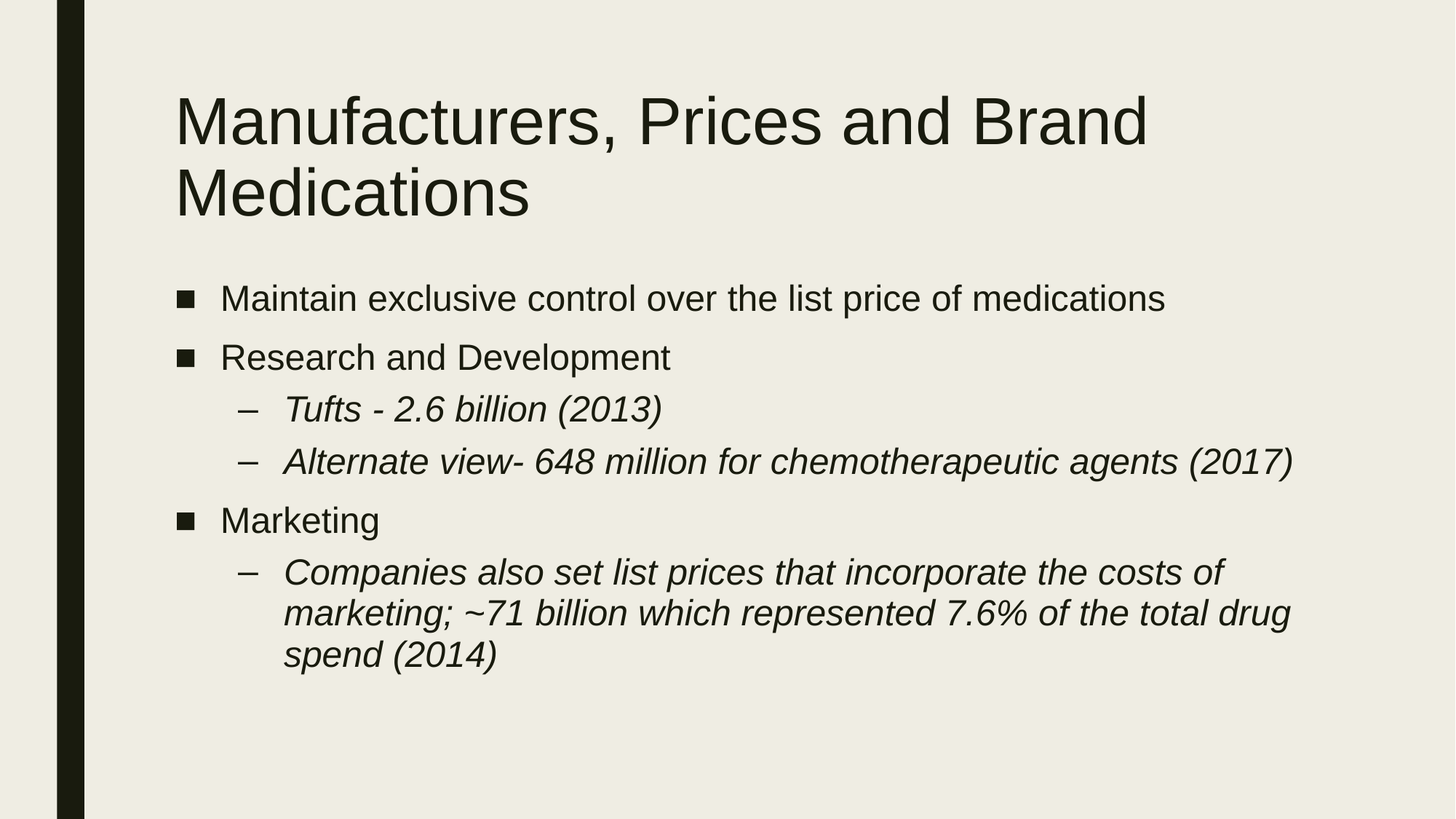

# Manufacturers, Prices and Brand Medications
Maintain exclusive control over the list price of medications
Research and Development
Tufts - 2.6 billion (2013)
Alternate view- 648 million for chemotherapeutic agents (2017)
Marketing
Companies also set list prices that incorporate the costs of marketing; ~71 billion which represented 7.6% of the total drug spend (2014)